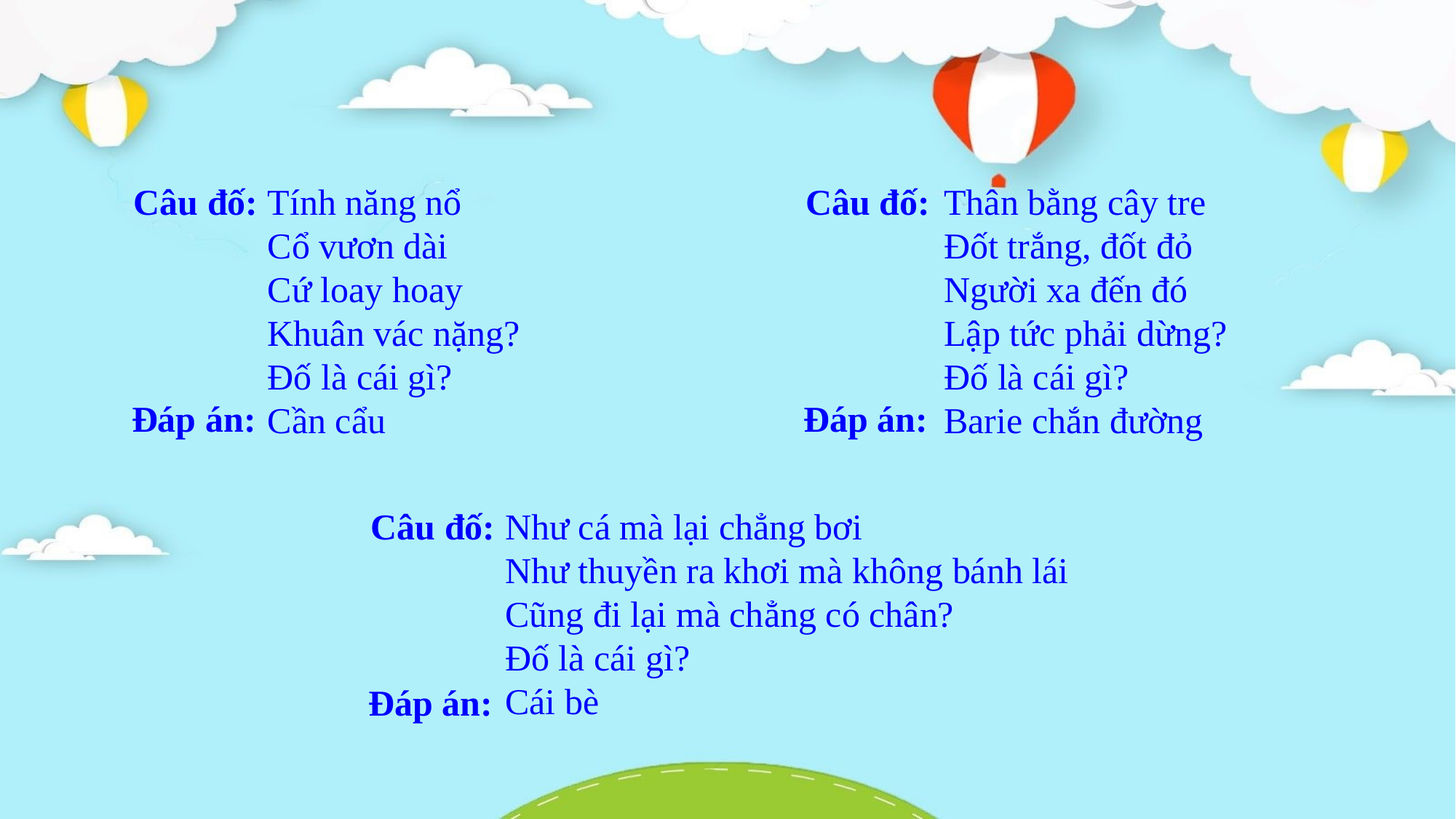

Câu đố:
Tính năng nổ
Cổ vươn dài
Cứ loay hoay
Khuân vác nặng?
Đố là cái gì?
Cần cẩu
Câu đố:
Thân bằng cây tre
Đốt trắng, đốt đỏ
Người xa đến đó
Lập tức phải dừng?
Đố là cái gì?
Barie chắn đường
Đáp án:
Đáp án:
Câu đố:
Như cá mà lại chẳng bơi
Như thuyền ra khơi mà không bánh lái
Cũng đi lại mà chẳng có chân?
Đố là cái gì?
Cái bè
Đáp án: